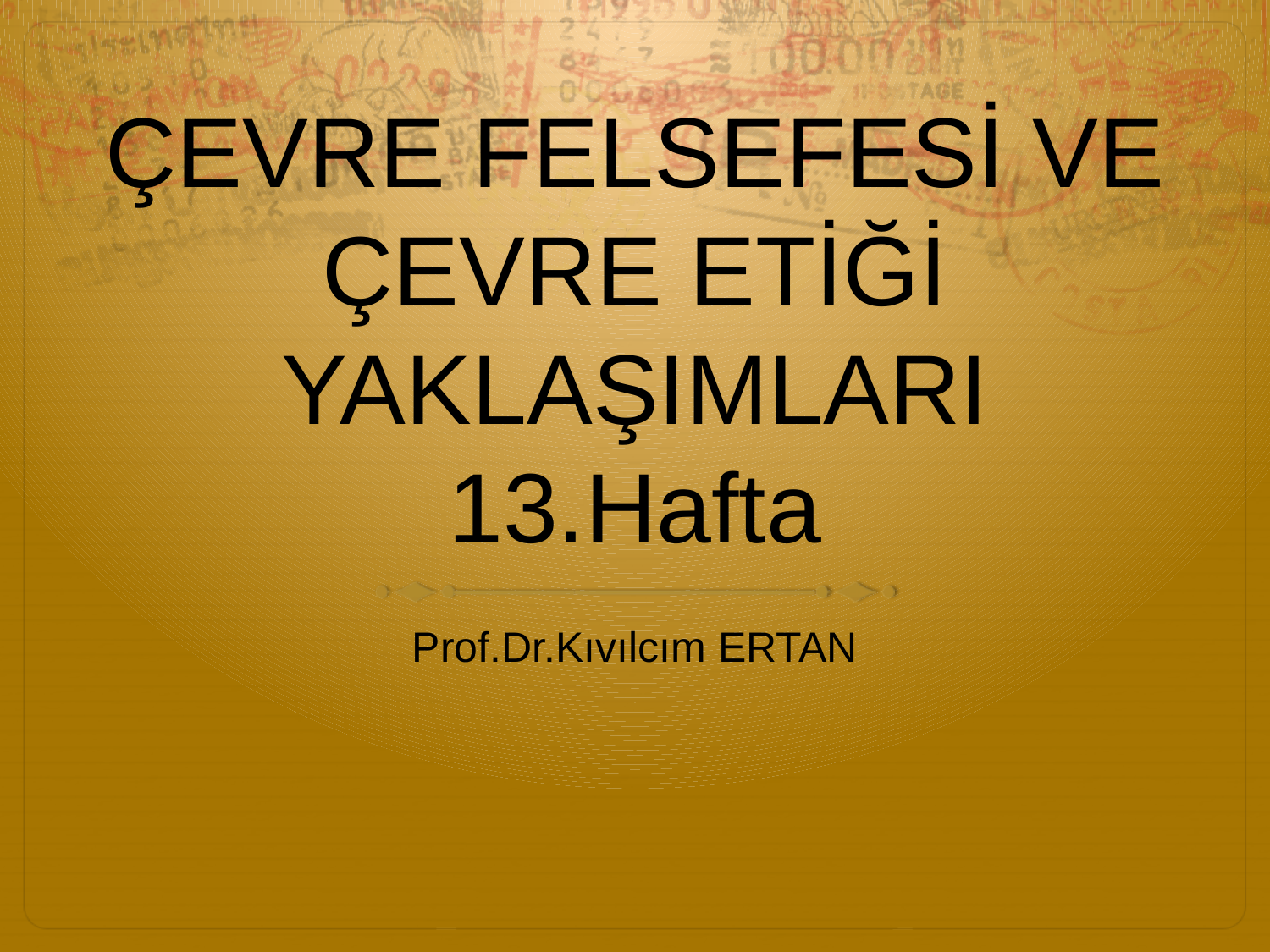

# ÇEVRE FELSEFESİ VE ÇEVRE ETİĞİ YAKLAŞIMLARI 13.Hafta
Prof.Dr.Kıvılcım ERTAN